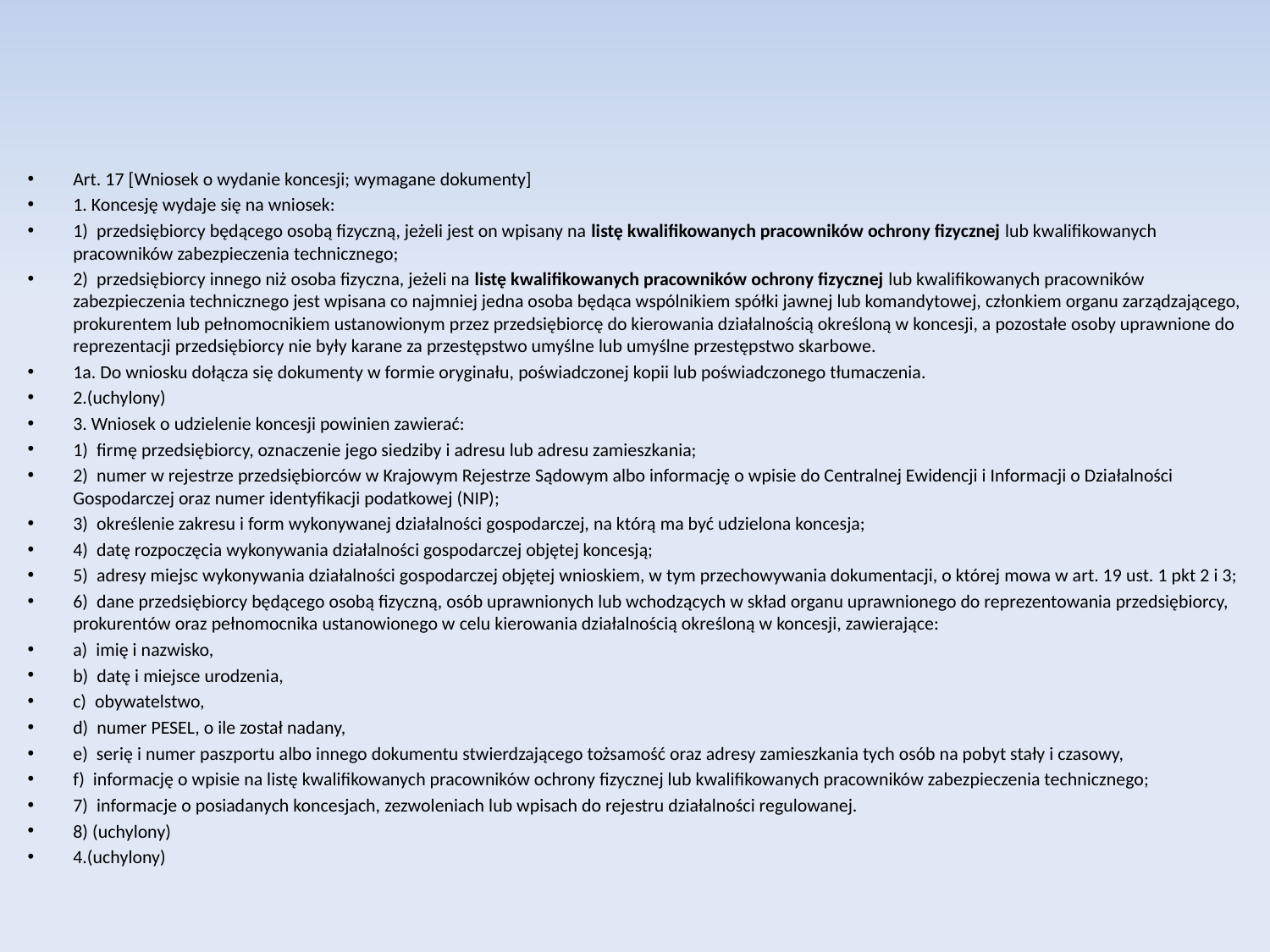

Art. 17 [Wniosek o wydanie koncesji; wymagane dokumenty]
1. Koncesję wydaje się na wniosek:
1)  przedsiębiorcy będącego osobą fizyczną, jeżeli jest on wpisany na listę kwalifikowanych pracowników ochrony fizycznej lub kwalifikowanych pracowników zabezpieczenia technicznego;
2)  przedsiębiorcy innego niż osoba fizyczna, jeżeli na listę kwalifikowanych pracowników ochrony fizycznej lub kwalifikowanych pracowników zabezpieczenia technicznego jest wpisana co najmniej jedna osoba będąca wspólnikiem spółki jawnej lub komandytowej, członkiem organu zarządzającego, prokurentem lub pełnomocnikiem ustanowionym przez przedsiębiorcę do kierowania działalnością określoną w koncesji, a pozostałe osoby uprawnione do reprezentacji przedsiębiorcy nie były karane za przestępstwo umyślne lub umyślne przestępstwo skarbowe.
1a. Do wniosku dołącza się dokumenty w formie oryginału, poświadczonej kopii lub poświadczonego tłumaczenia.
2.(uchylony)
3. Wniosek o udzielenie koncesji powinien zawierać:
1)  firmę przedsiębiorcy, oznaczenie jego siedziby i adresu lub adresu zamieszkania;
2)  numer w rejestrze przedsiębiorców w Krajowym Rejestrze Sądowym albo informację o wpisie do Centralnej Ewidencji i Informacji o Działalności Gospodarczej oraz numer identyfikacji podatkowej (NIP);
3)  określenie zakresu i form wykonywanej działalności gospodarczej, na którą ma być udzielona koncesja;
4)  datę rozpoczęcia wykonywania działalności gospodarczej objętej koncesją;
5)  adresy miejsc wykonywania działalności gospodarczej objętej wnioskiem, w tym przechowywania dokumentacji, o której mowa w art. 19 ust. 1 pkt 2 i 3;
6)  dane przedsiębiorcy będącego osobą fizyczną, osób uprawnionych lub wchodzących w skład organu uprawnionego do reprezentowania przedsiębiorcy, prokurentów oraz pełnomocnika ustanowionego w celu kierowania działalnością określoną w koncesji, zawierające:
a)  imię i nazwisko,
b)  datę i miejsce urodzenia,
c)  obywatelstwo,
d)  numer PESEL, o ile został nadany,
e)  serię i numer paszportu albo innego dokumentu stwierdzającego tożsamość oraz adresy zamieszkania tych osób na pobyt stały i czasowy,
f)  informację o wpisie na listę kwalifikowanych pracowników ochrony fizycznej lub kwalifikowanych pracowników zabezpieczenia technicznego;
7)  informacje o posiadanych koncesjach, zezwoleniach lub wpisach do rejestru działalności regulowanej.
8) (uchylony)
4.(uchylony)